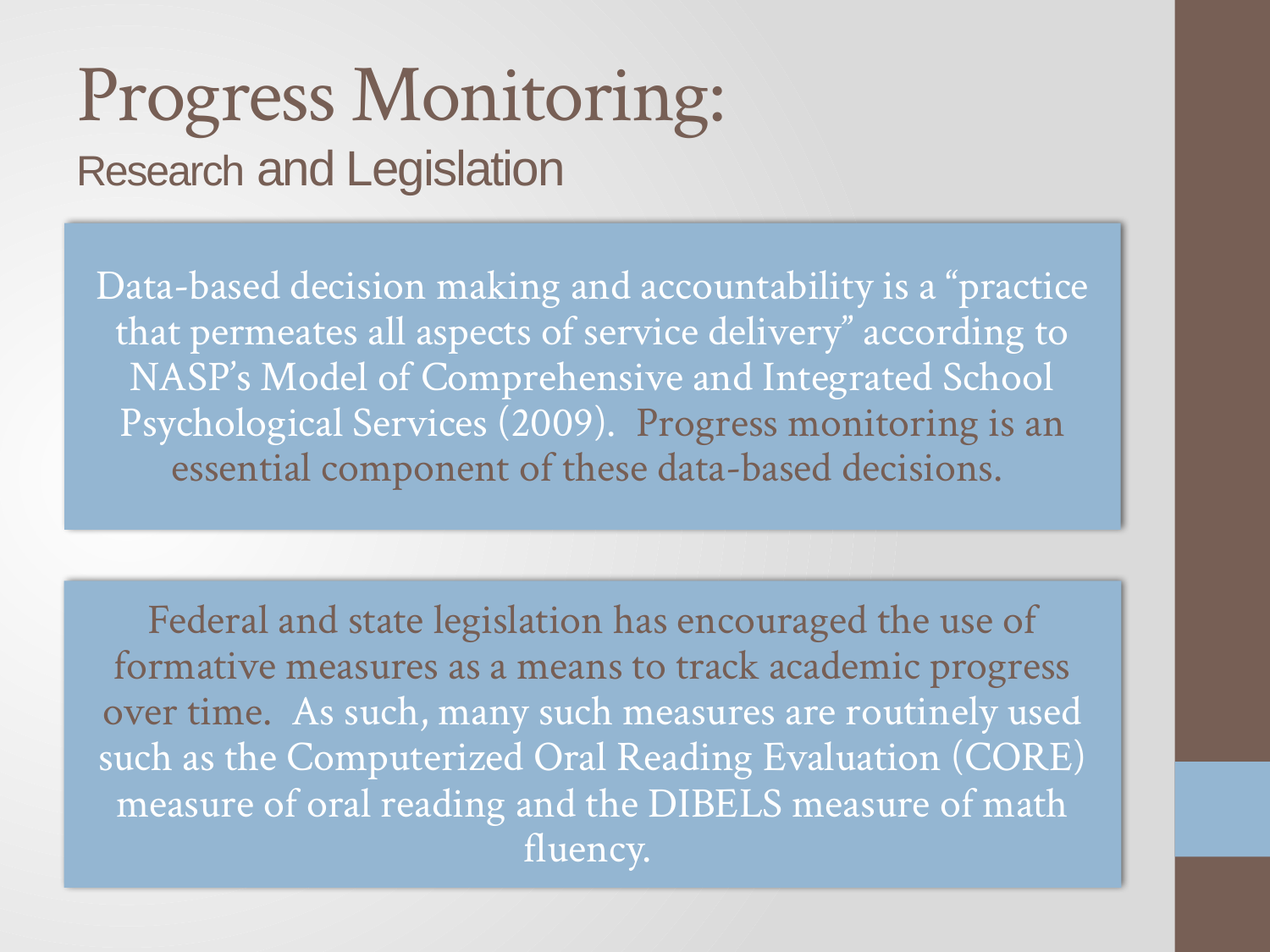

# Progress Monitoring: Research and Legislation
Data-based decision making and accountability is a “practice that permeates all aspects of service delivery” according to NASP’s Model of Comprehensive and Integrated School Psychological Services (2009).  Progress monitoring is an essential component of these data-based decisions.
Federal and state legislation has encouraged the use of formative measures as a means to track academic progress over time.  As such, many such measures are routinely used such as the Computerized Oral Reading Evaluation (CORE) measure of oral reading and the DIBELS measure of math fluency.